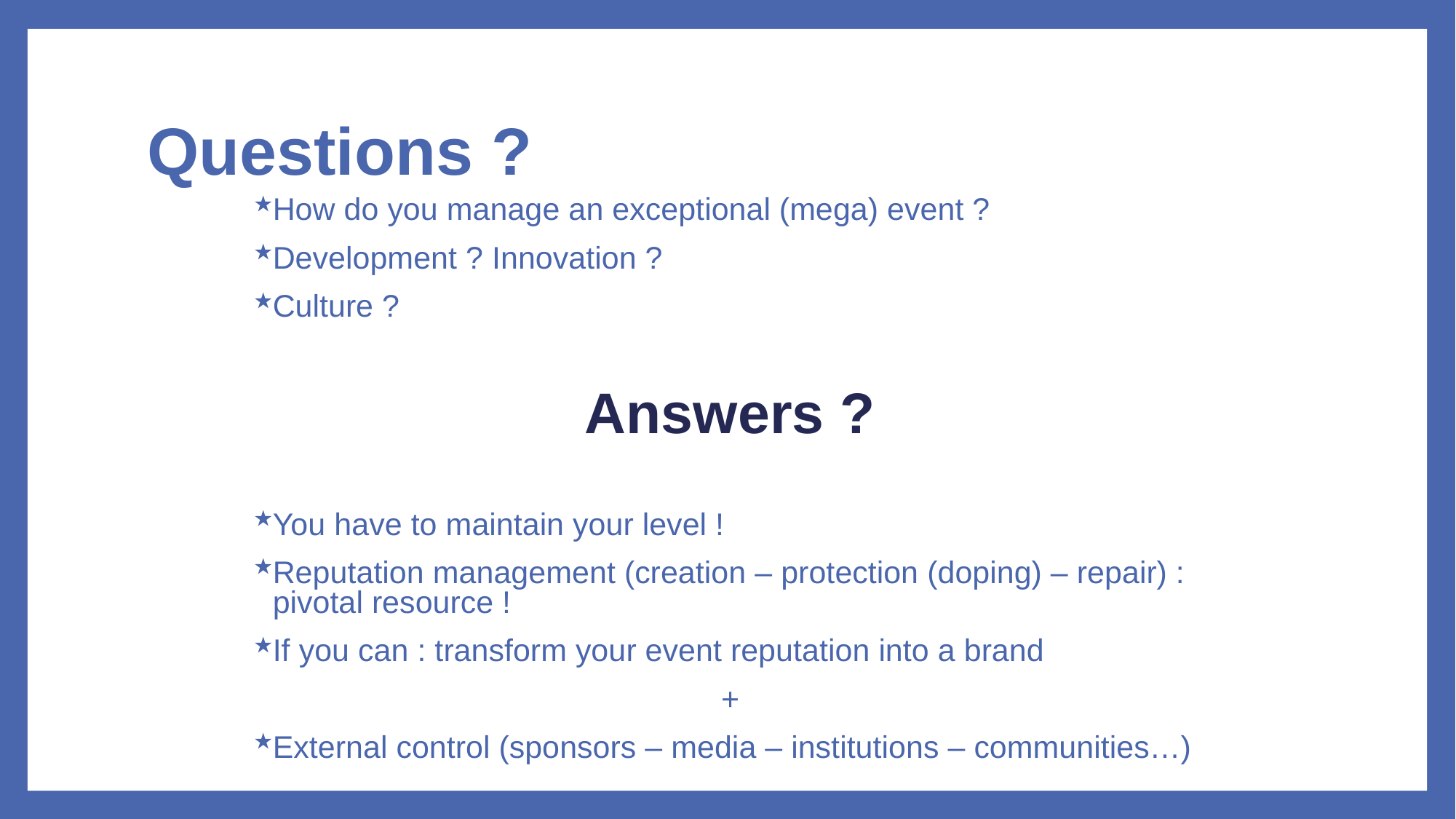

# Questions ?
How do you manage an exceptional (mega) event ?
Development ? Innovation ?
Culture ?

Answers ?

You have to maintain your level !
Reputation management (creation – protection (doping) – repair) : pivotal resource !
If you can : transform your event reputation into a brand
+
External control (sponsors – media – institutions – communities…)